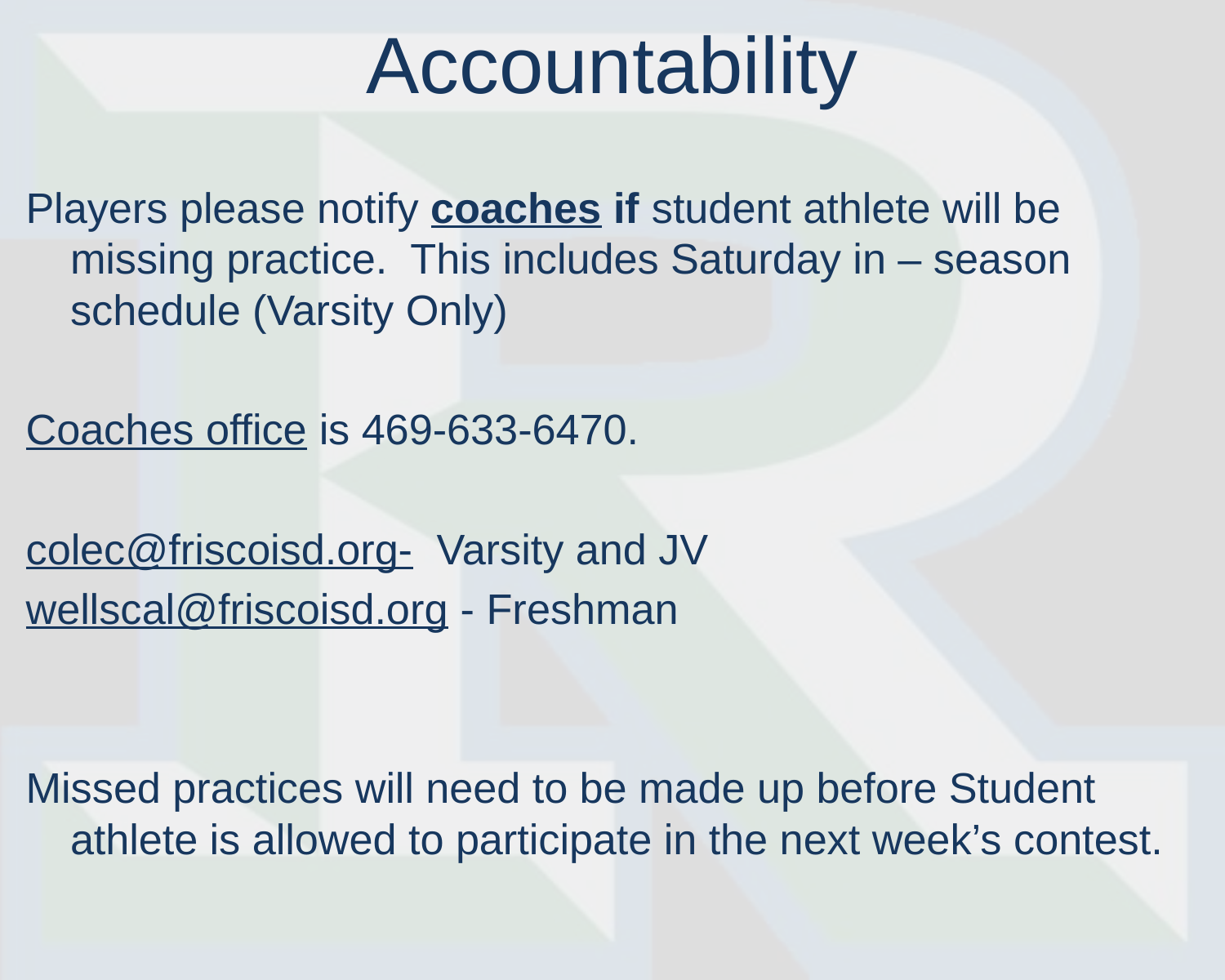

# Accountability
Players please notify coaches if student athlete will be missing practice.  This includes Saturday in – season schedule (Varsity Only)

Coaches office is 469-633-6470.

colec@friscoisd.org-  Varsity and JV
wellscal@friscoisd.org - Freshman

Missed practices will need to be made up before Student athlete is allowed to participate in the next week’s contest.